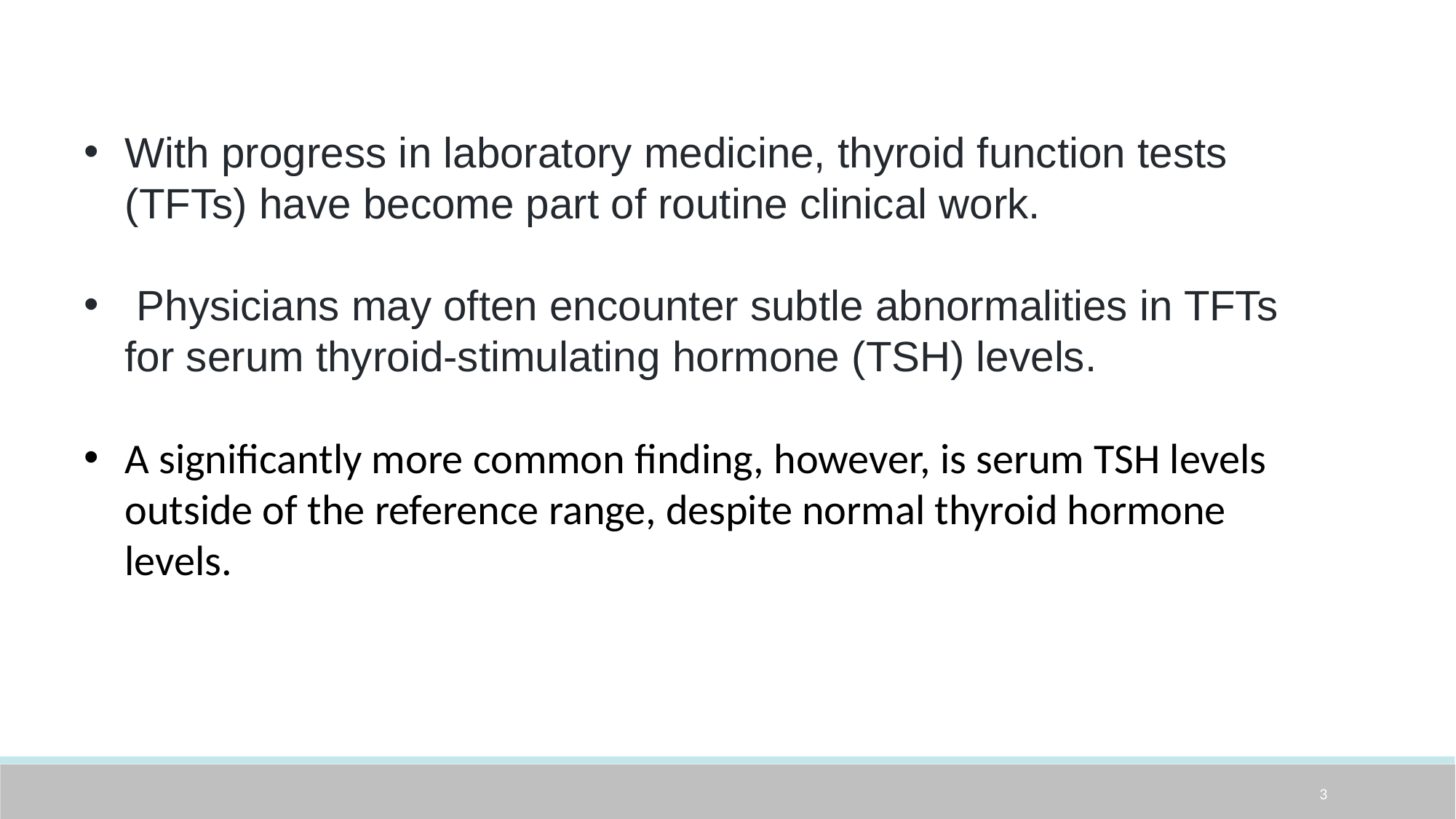

With progress in laboratory medicine, thyroid function tests (TFTs) have become part of routine clinical work.

 Physicians may often encounter subtle abnormalities in TFTs for serum thyroid-stimulating hormone (TSH) levels.

A significantly more common finding, however, is serum TSH levels outside of the reference range, despite normal thyroid hormone levels.
3